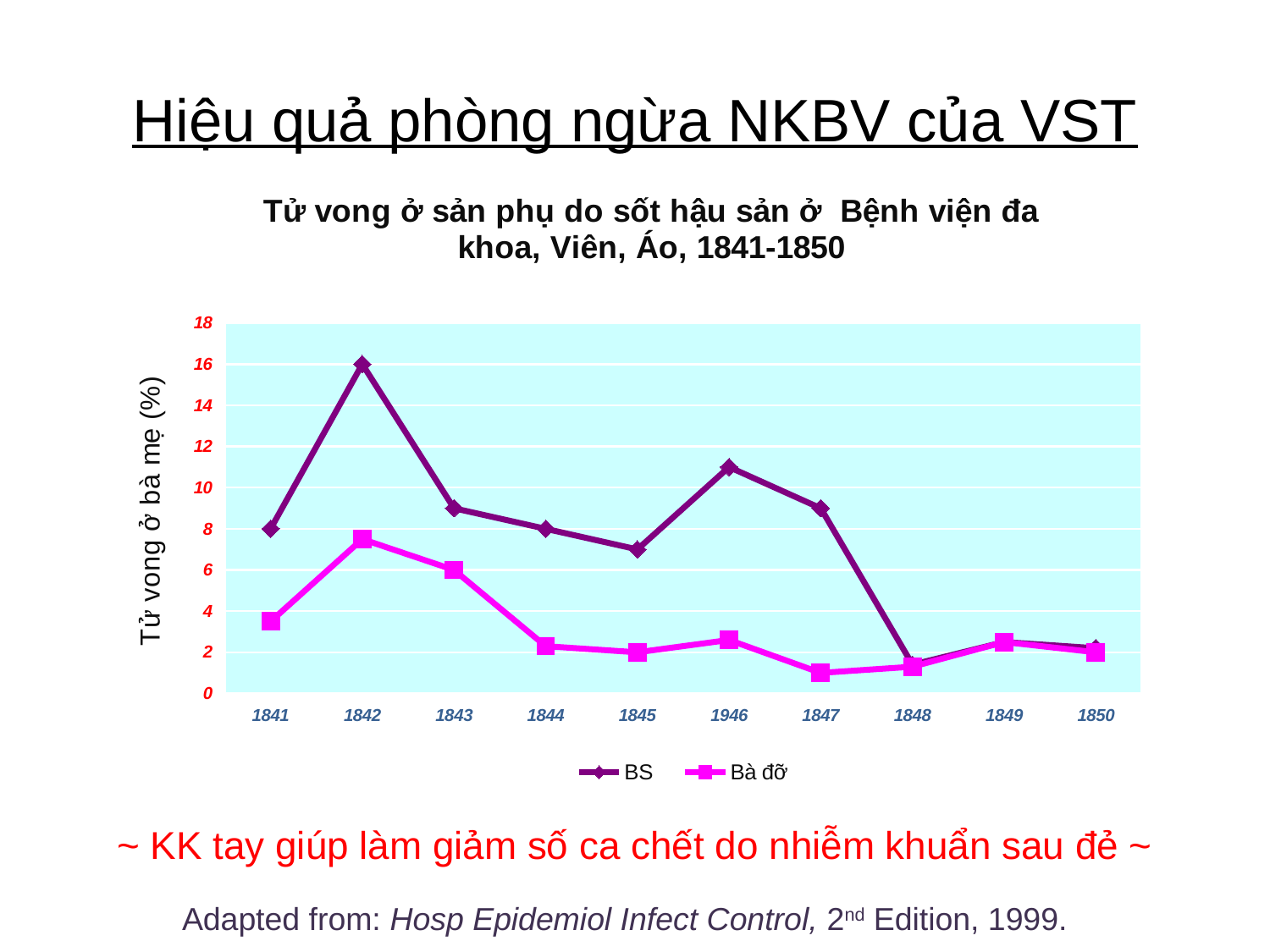

# Hiệu quả phòng ngừa NKBV của VST

### Chart: Tử vong ở sản phụ do sốt hậu sản ở  Bệnh viện đa khoa, Viên, Áo, 1841-1850

| Category | BS | Bà đỡ |
|---|---|---|
| 1841 | 8.0 | 3.5 |
| 1842 | 16.0 | 7.5 |
| 1843 | 9.0 | 6.0 |
| 1844 | 8.0 | 2.3 |
| 1845 | 7.0 | 2.0 |
| 1946 | 11.0 | 2.6 |
| 1847 | 9.0 | 1.0 |
| 1848 | 1.4 | 1.3 |
| 1849 | 2.5 | 2.5 |
| 1850 | 2.2 | 2.0 |
~ KK tay giúp làm giảm số ca chết do nhiễm khuẩn sau đẻ ~
Adapted from: Hosp Epidemiol Infect Control, 2nd Edition, 1999.